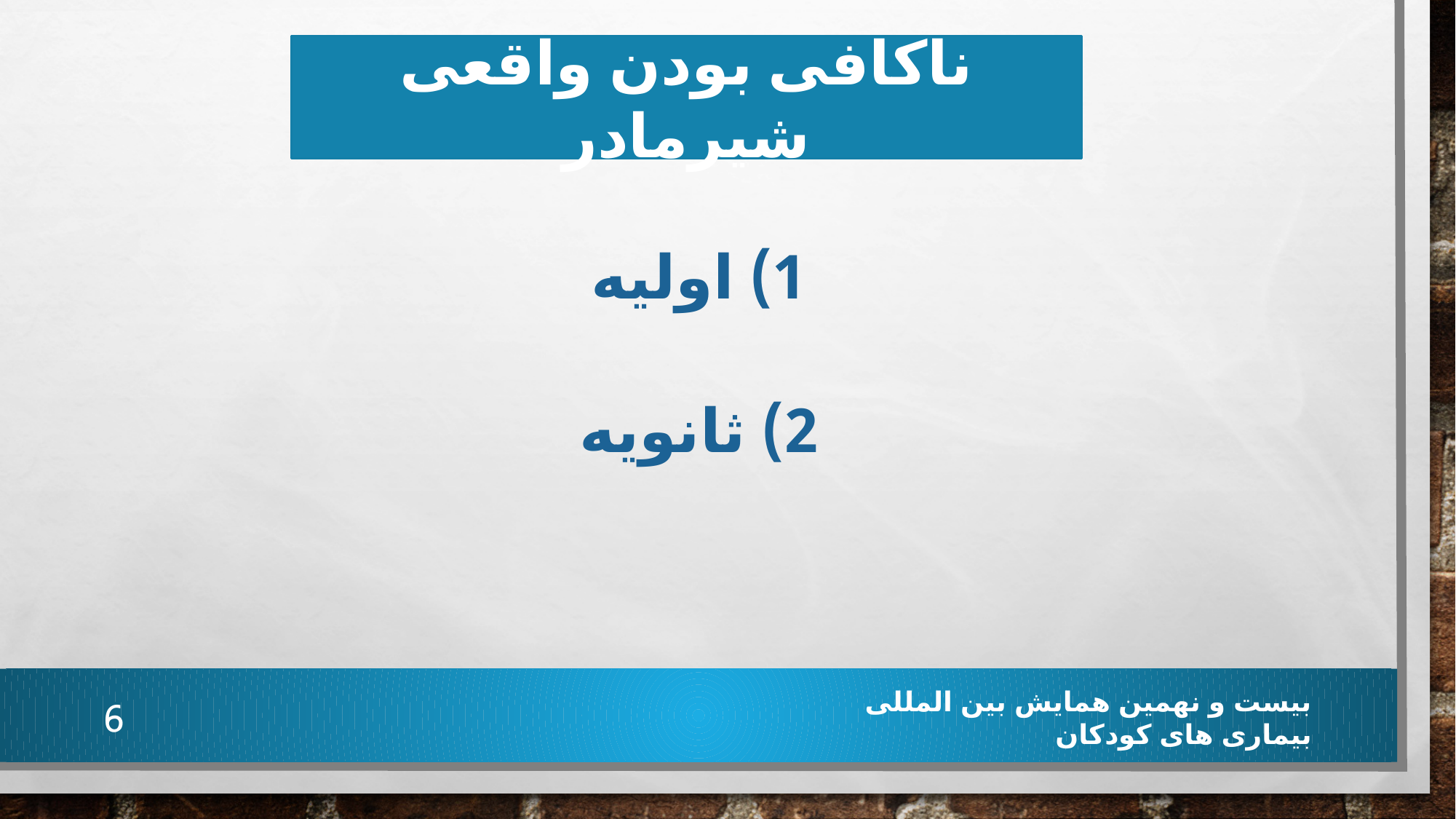

ناکافی بودن واقعی شیرمادر
1) اولیه

2) ثانویه
6
بیست و نهمین همایش بین المللی بیماری های کودکان